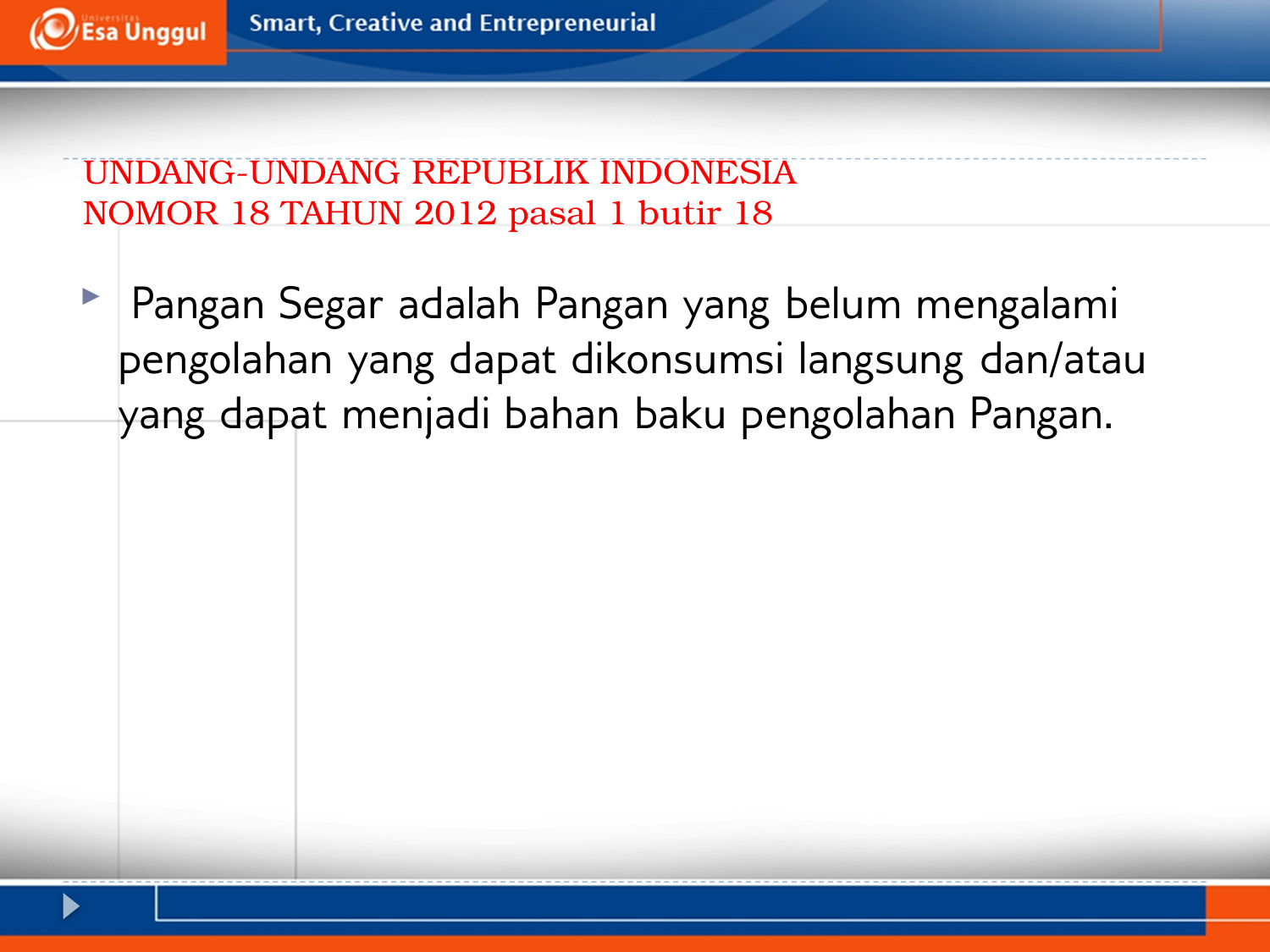

# UNDANG-UNDANG REPUBLIK INDONESIA NOMOR 18 TAHUN 2012 pasal 1 butir 18
 Pangan Segar adalah Pangan yang belum mengalami pengolahan yang dapat dikonsumsi langsung dan/atau yang dapat menjadi bahan baku pengolahan Pangan.